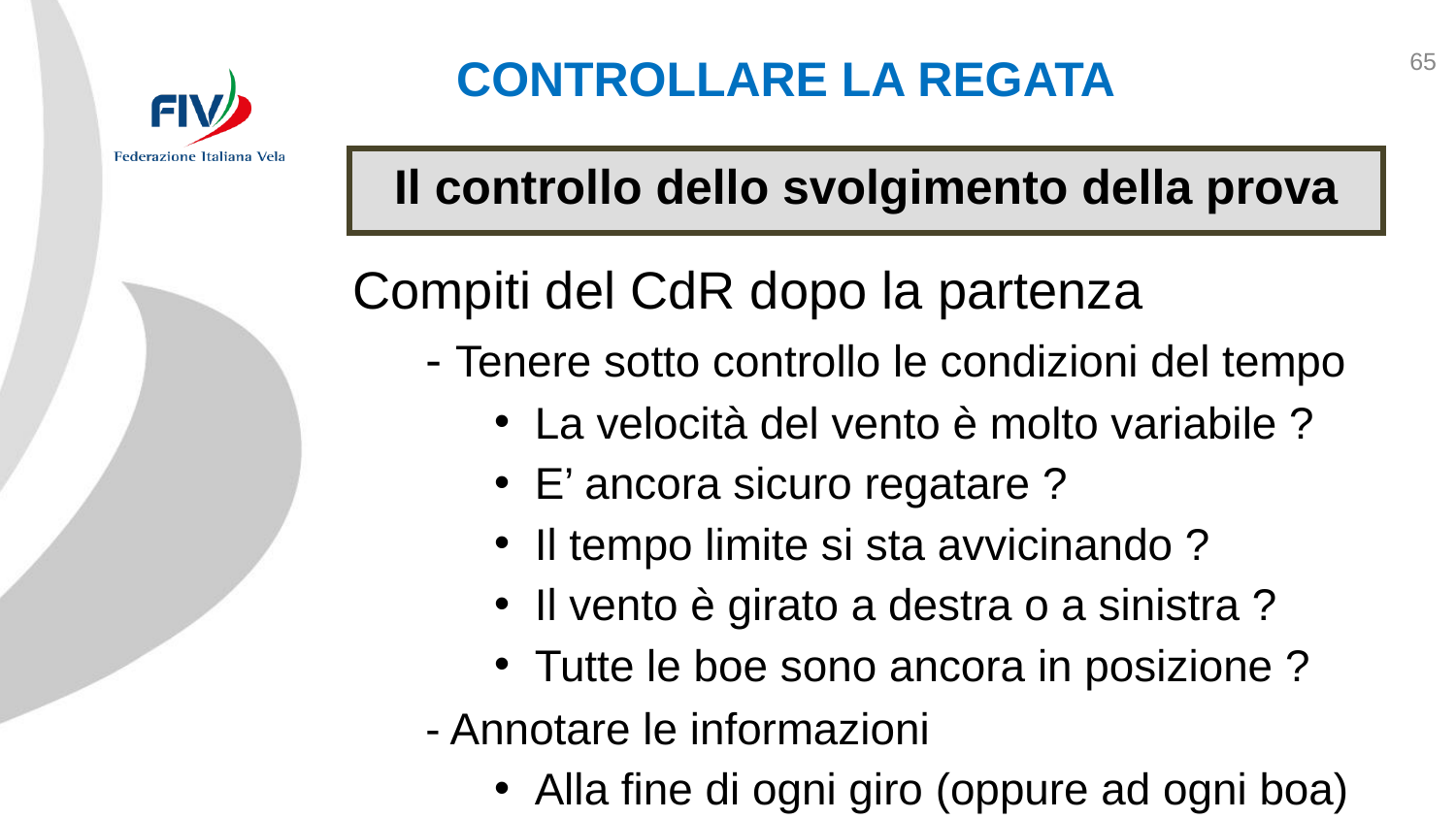

65
CONTROLLARE LA REGATA
Il controllo dello svolgimento della prova
Compiti del CdR dopo la partenza
- Tenere sotto controllo le condizioni del tempo
La velocità del vento è molto variabile ?
E’ ancora sicuro regatare ?
Il tempo limite si sta avvicinando ?
Il vento è girato a destra o a sinistra ?
Tutte le boe sono ancora in posizione ?
- Annotare le informazioni
Alla fine di ogni giro (oppure ad ogni boa)